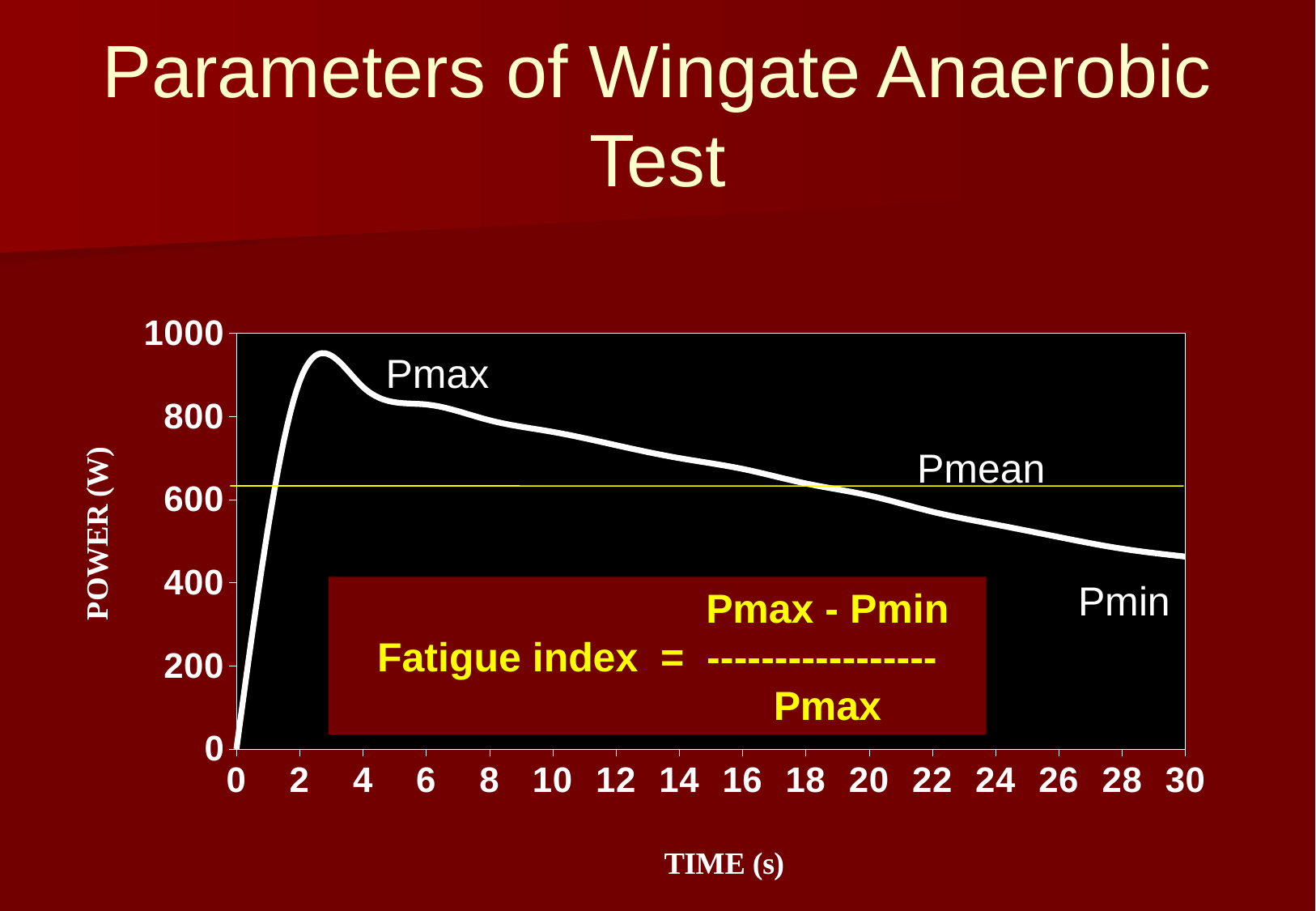

# Parameters of Wingate Anaerobic Test

### Chart

| Category |  |
|---|---|
| 0 | 0.0 |
| 2 | 885.0 |
| 4 | 871.0 |
| 6 | 829.0 |
| 8 | 791.0 |
| 10 | 763.0 |
| 12 | 731.0 |
| 14 | 700.0 |
| 16 | 674.0 |
| 18 | 639.0 |
| 20 | 610.0 |
| 22 | 571.0 |
| 24 | 540.0 |
| 26 | 510.0 |
| 28 | 482.0 |
| 30 | 463.0 |
Pmax
Pmean

Pmin
                              Pmax - Pmin
Fatigue index  =  -----------------
                              Pmax